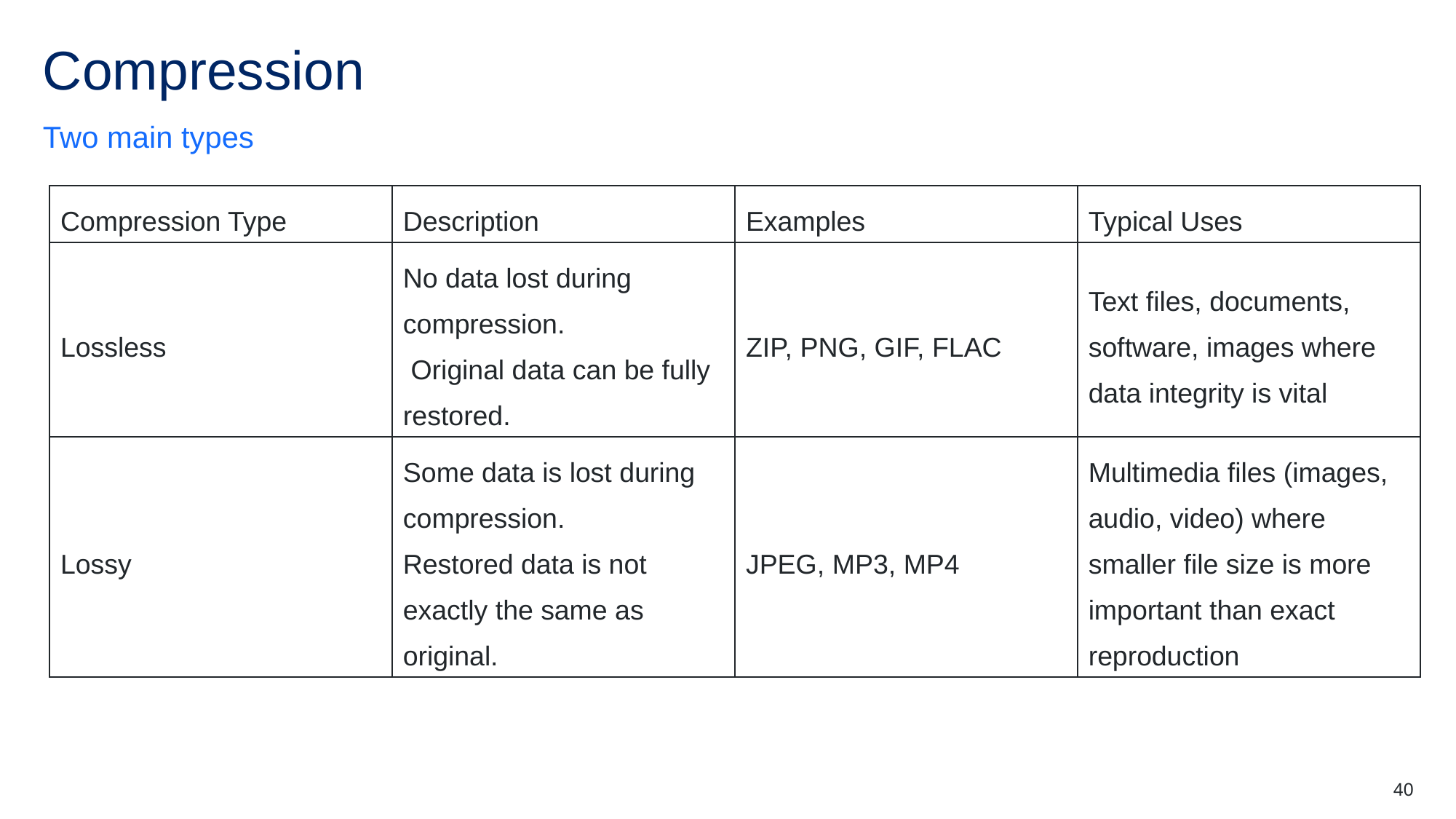

# Compression
Two main types
| Compression Type | Description | Examples | Typical Uses |
| --- | --- | --- | --- |
| Lossless | No data lost during compression. Original data can be fully restored. | ZIP, PNG, GIF, FLAC | Text files, documents, software, images where data integrity is vital |
| Lossy | Some data is lost during compression. Restored data is not exactly the same as original. | JPEG, MP3, MP4 | Multimedia files (images, audio, video) where smaller file size is more important than exact reproduction |
40